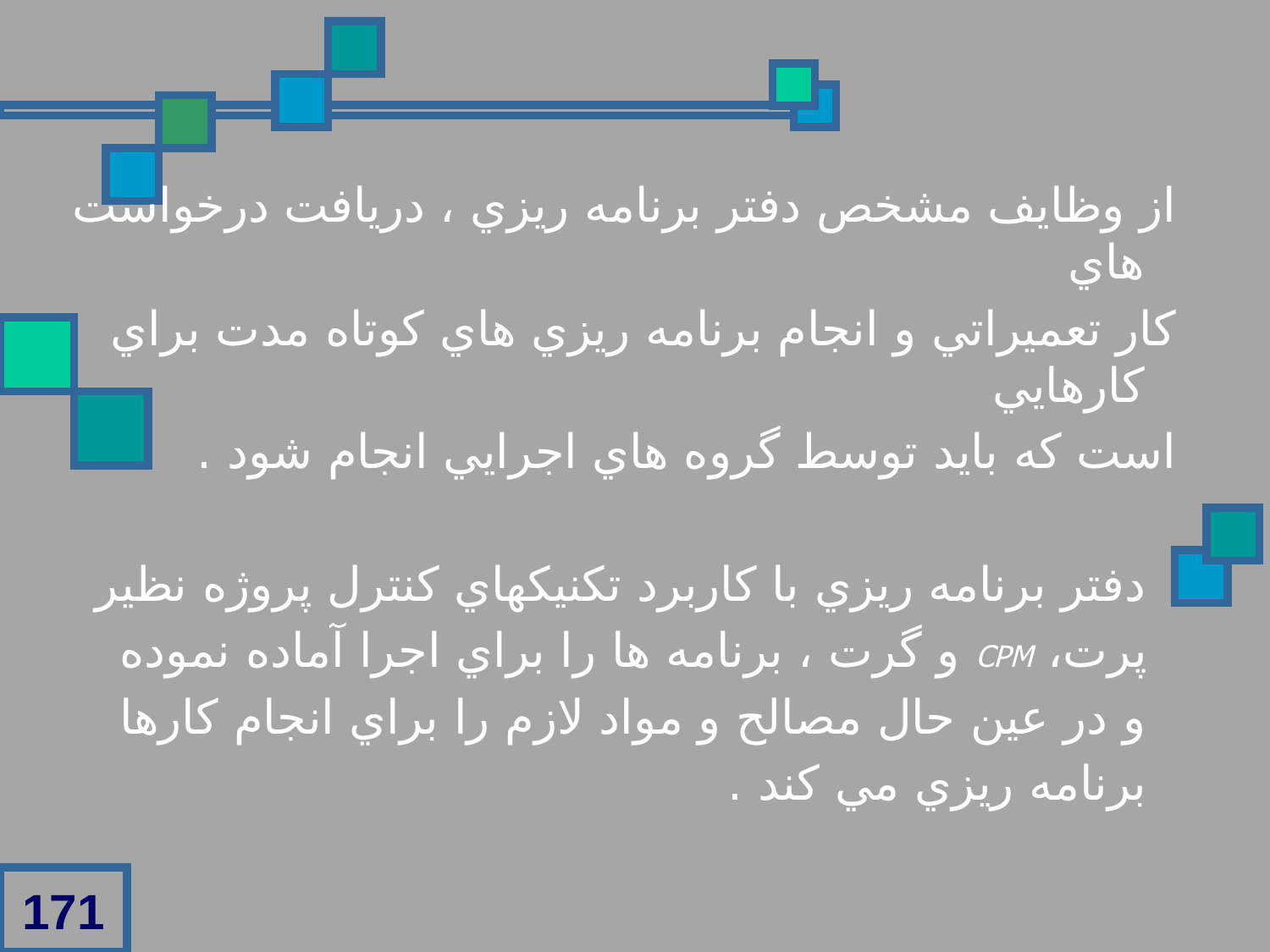

از وظايف مشخص دفتر برنامه ريزي ، دريافت درخواست هاي
کار تعميراتي و انجام برنامه ريزي هاي کوتاه مدت براي کارهايي
است که بايد توسط گروه هاي اجرايي انجام شود .

  دفتر برنامه ريزي با کاربرد تکنيکهاي کنترل پروژه نظير
  پرت، CPM و گرت ، برنامه ها را براي اجرا آماده نموده
  و در عين حال مصالح و مواد لازم را براي انجام کارها
  برنامه ريزي مي کند .
171